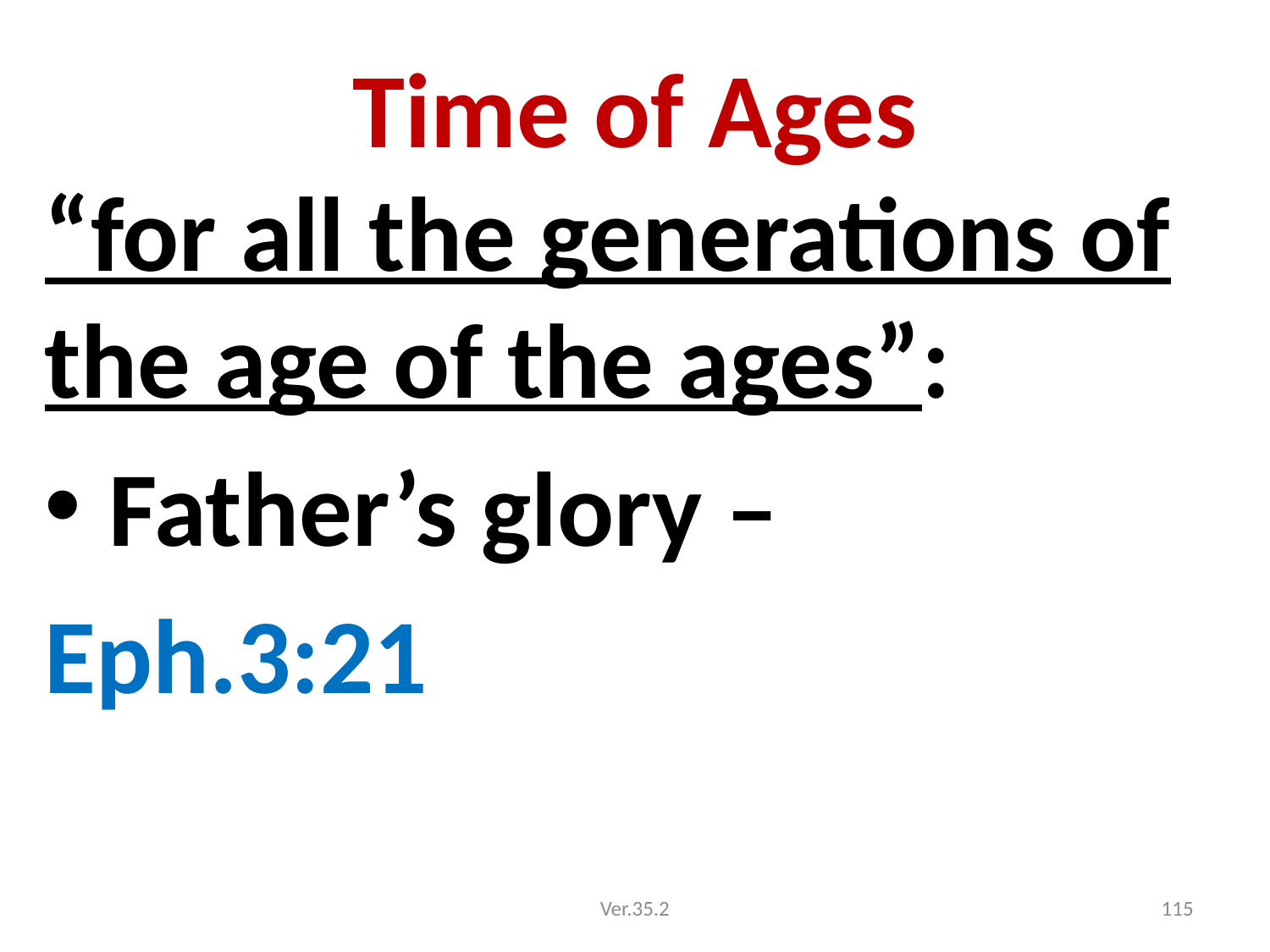

# Time of Ages
“for all the generations of the age of the ages”:
Father’s glory –
Eph.3:21
Ver.35.2
115